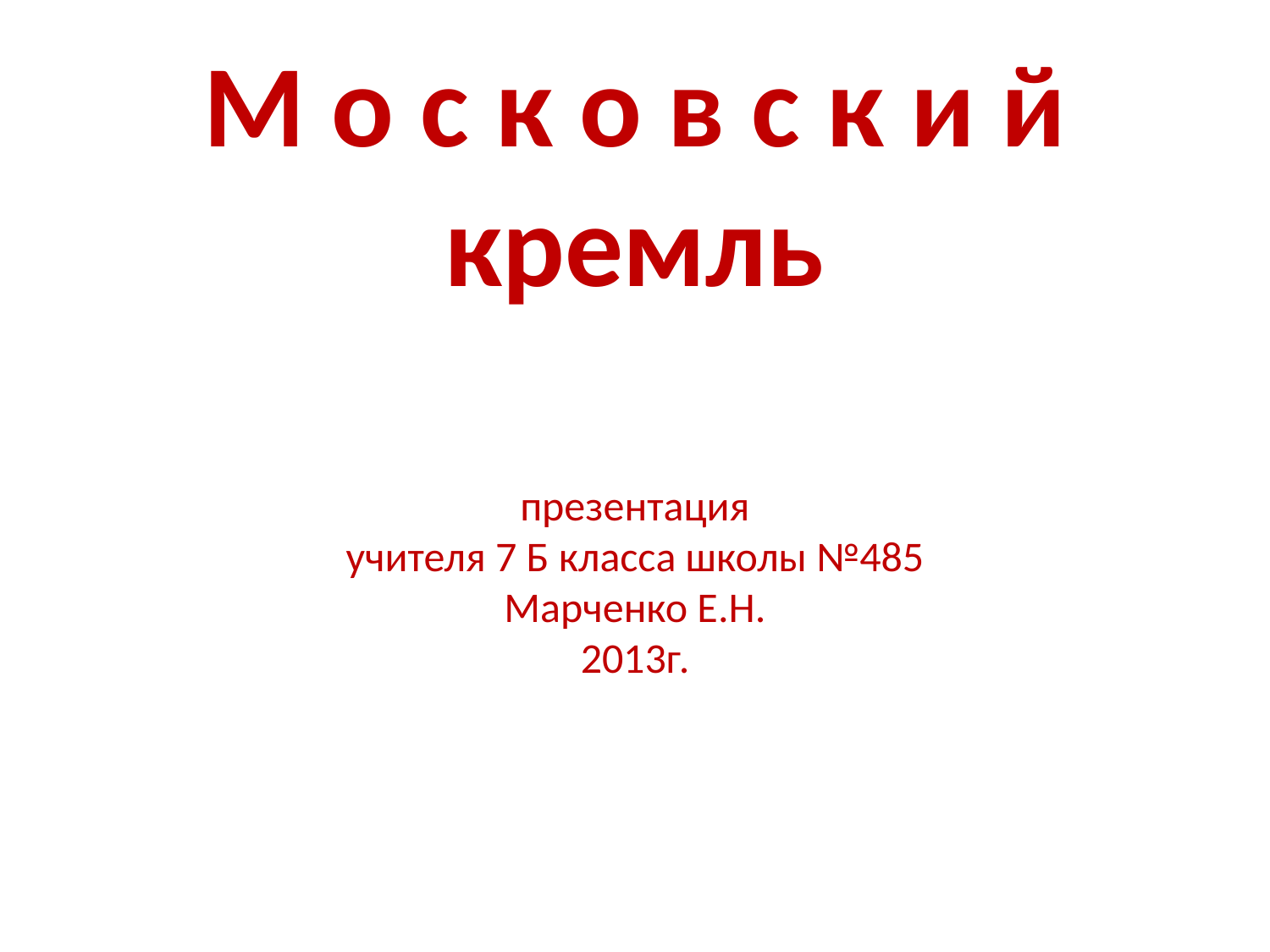

# М о с к о в с к и й кремль презентация учителя 7 Б класса школы №485 Марченко Е.Н. 2013г.